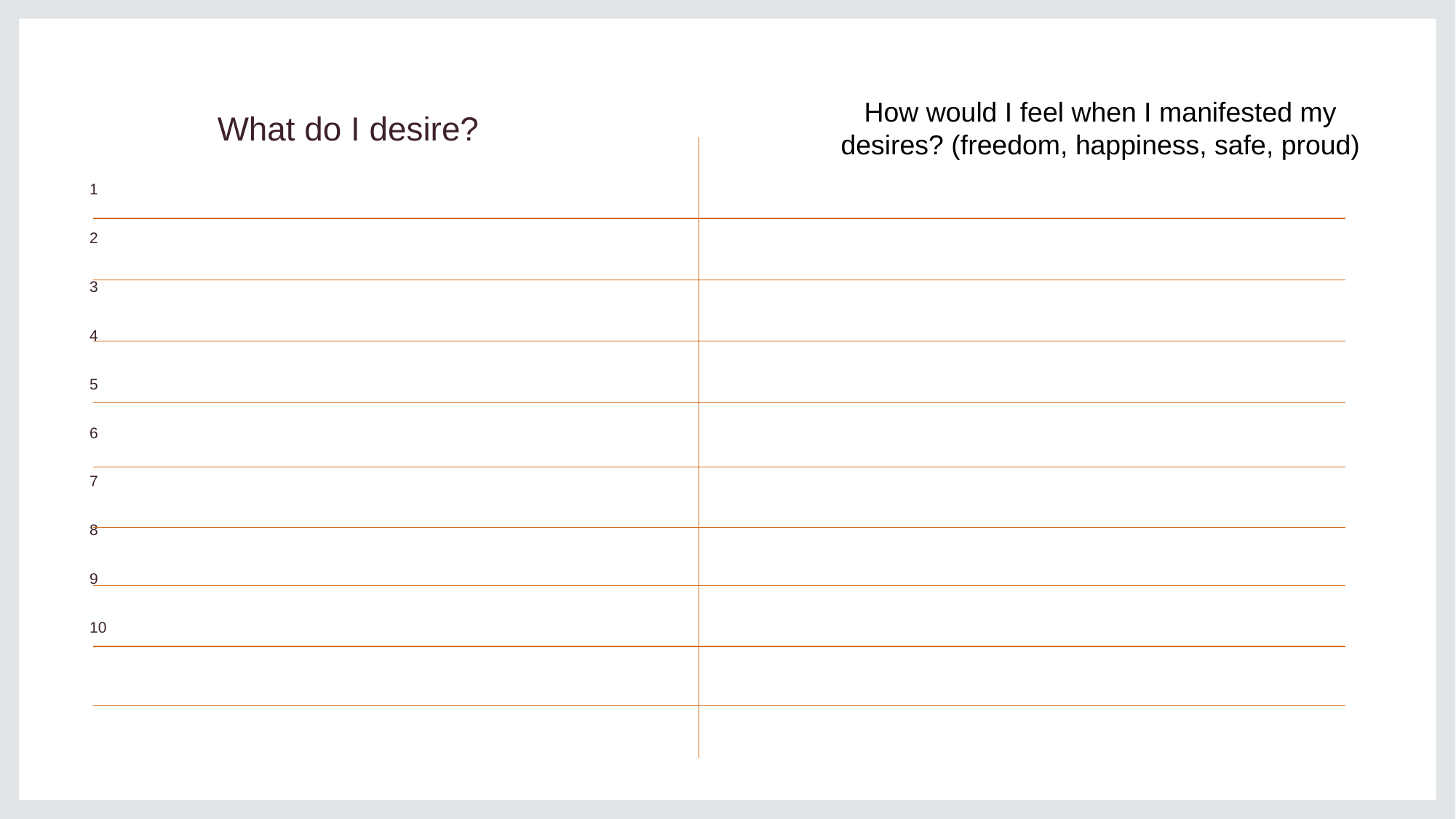

# What do I desire?
How would I feel when I manifested my desires? (freedom, happiness, safe, proud)
1

2

3

4

5

6

7

8

9

10